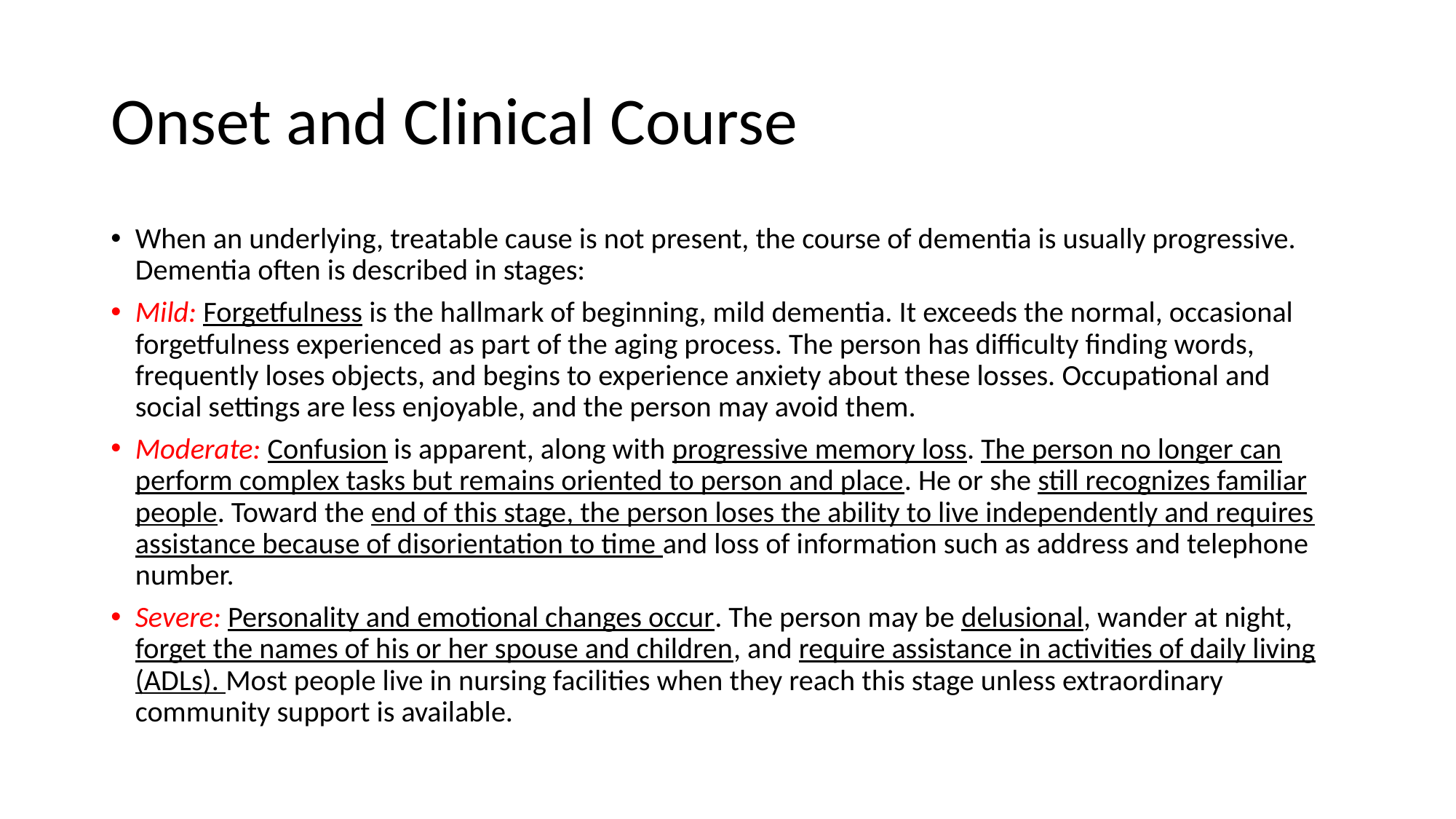

# Onset and Clinical Course
When an underlying, treatable cause is not present, the course of dementia is usually progressive. Dementia often is described in stages:
Mild: Forgetfulness is the hallmark of beginning, mild dementia. It exceeds the normal, occasional forgetfulness experienced as part of the aging process. The person has difficulty finding words, frequently loses objects, and begins to experience anxiety about these losses. Occupational and social settings are less enjoyable, and the person may avoid them.
Moderate: Confusion is apparent, along with progressive memory loss. The person no longer can perform complex tasks but remains oriented to person and place. He or she still recognizes familiar people. Toward the end of this stage, the person loses the ability to live independently and requires assistance because of disorientation to time and loss of information such as address and telephone number.
Severe: Personality and emotional changes occur. The person may be delusional, wander at night, forget the names of his or her spouse and children, and require assistance in activities of daily living (ADLs). Most people live in nursing facilities when they reach this stage unless extraordinary community support is available.